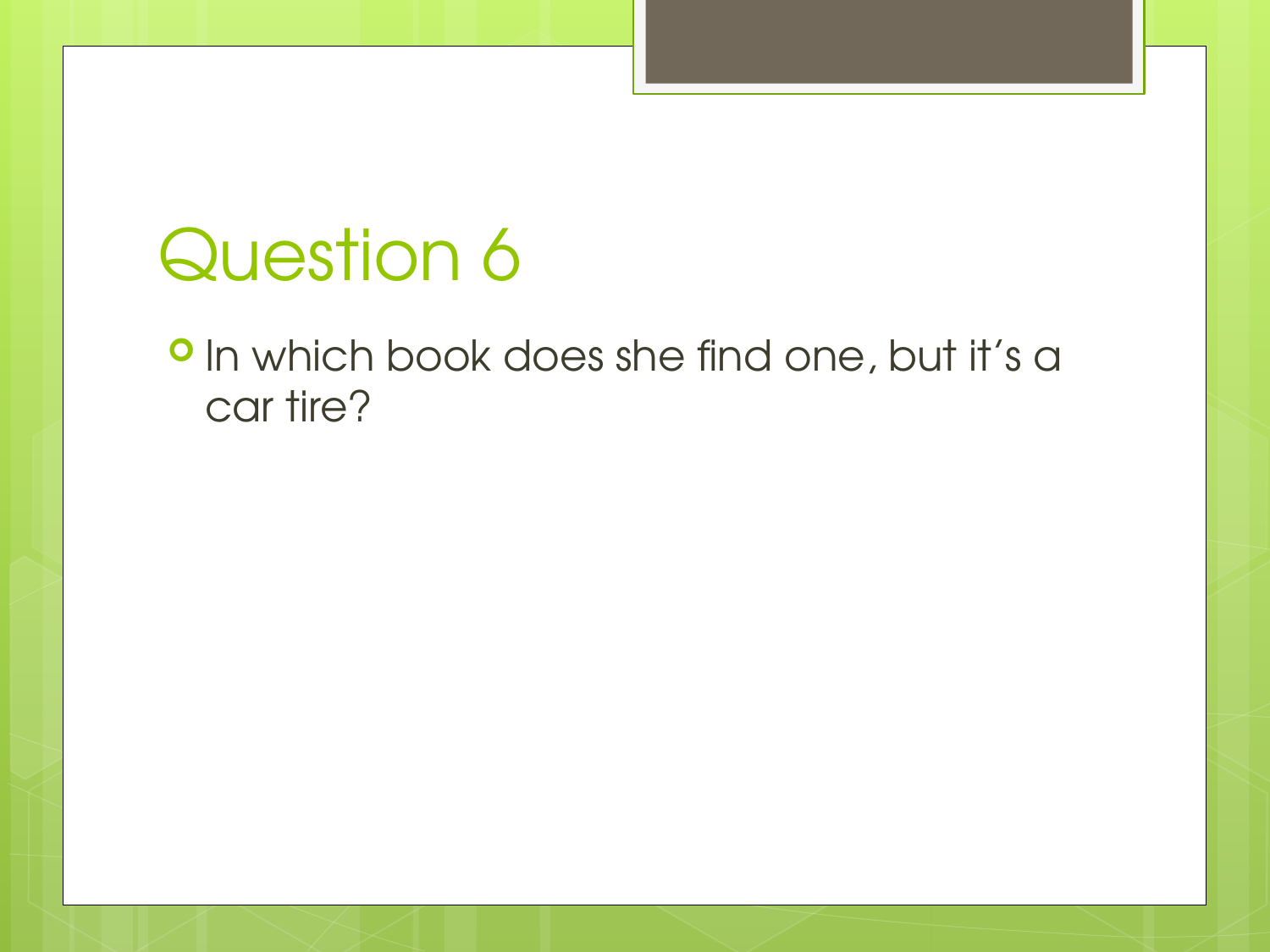

# Question 6
In which book does she find one, but it’s a car tire?